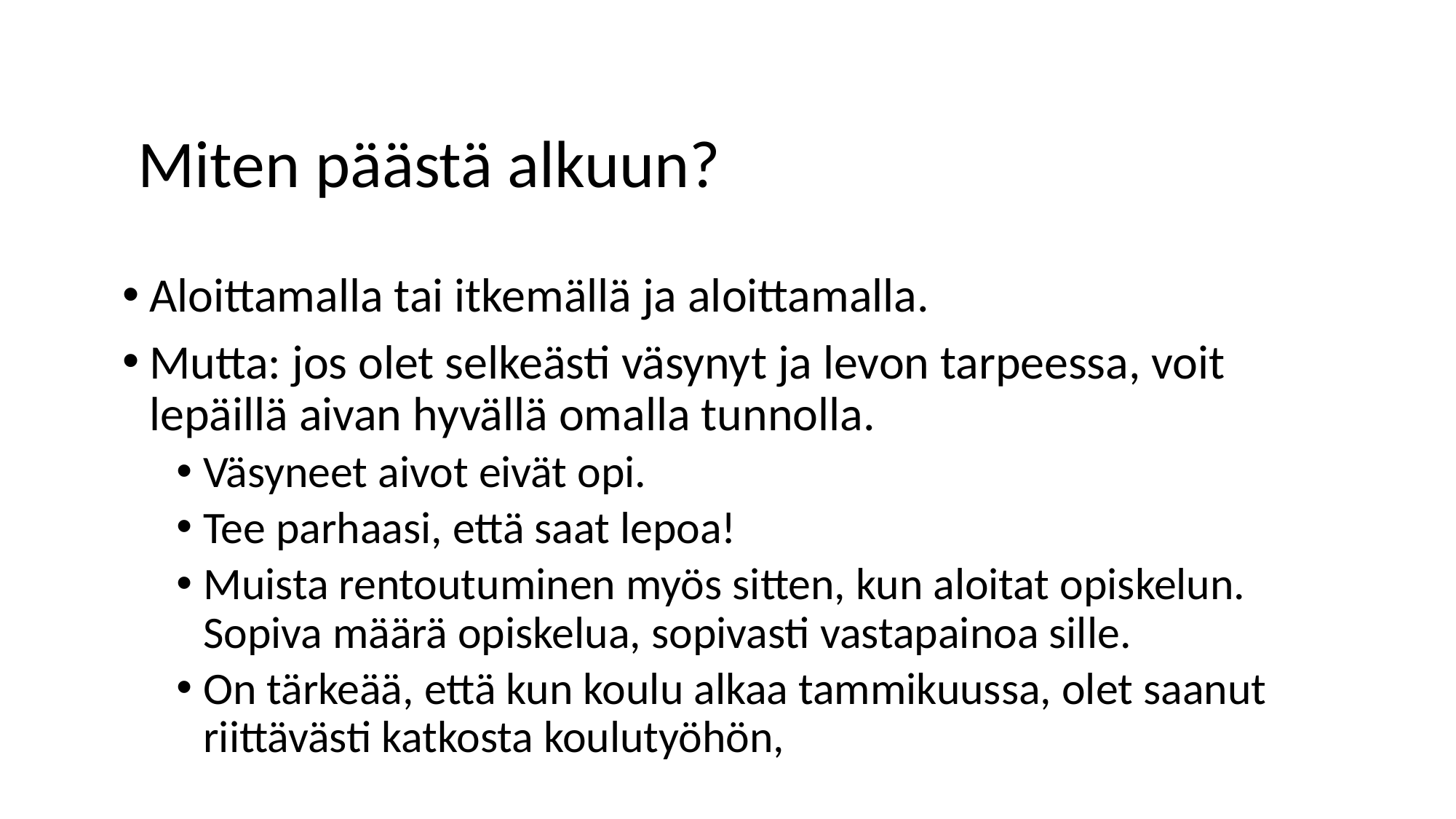

# Miten päästä alkuun?
Aloittamalla tai itkemällä ja aloittamalla.
Mutta: jos olet selkeästi väsynyt ja levon tarpeessa, voit lepäillä aivan hyvällä omalla tunnolla.
Väsyneet aivot eivät opi.
Tee parhaasi, että saat lepoa!
Muista rentoutuminen myös sitten, kun aloitat opiskelun. Sopiva määrä opiskelua, sopivasti vastapainoa sille.
On tärkeää, että kun koulu alkaa tammikuussa, olet saanut riittävästi katkosta koulutyöhön,